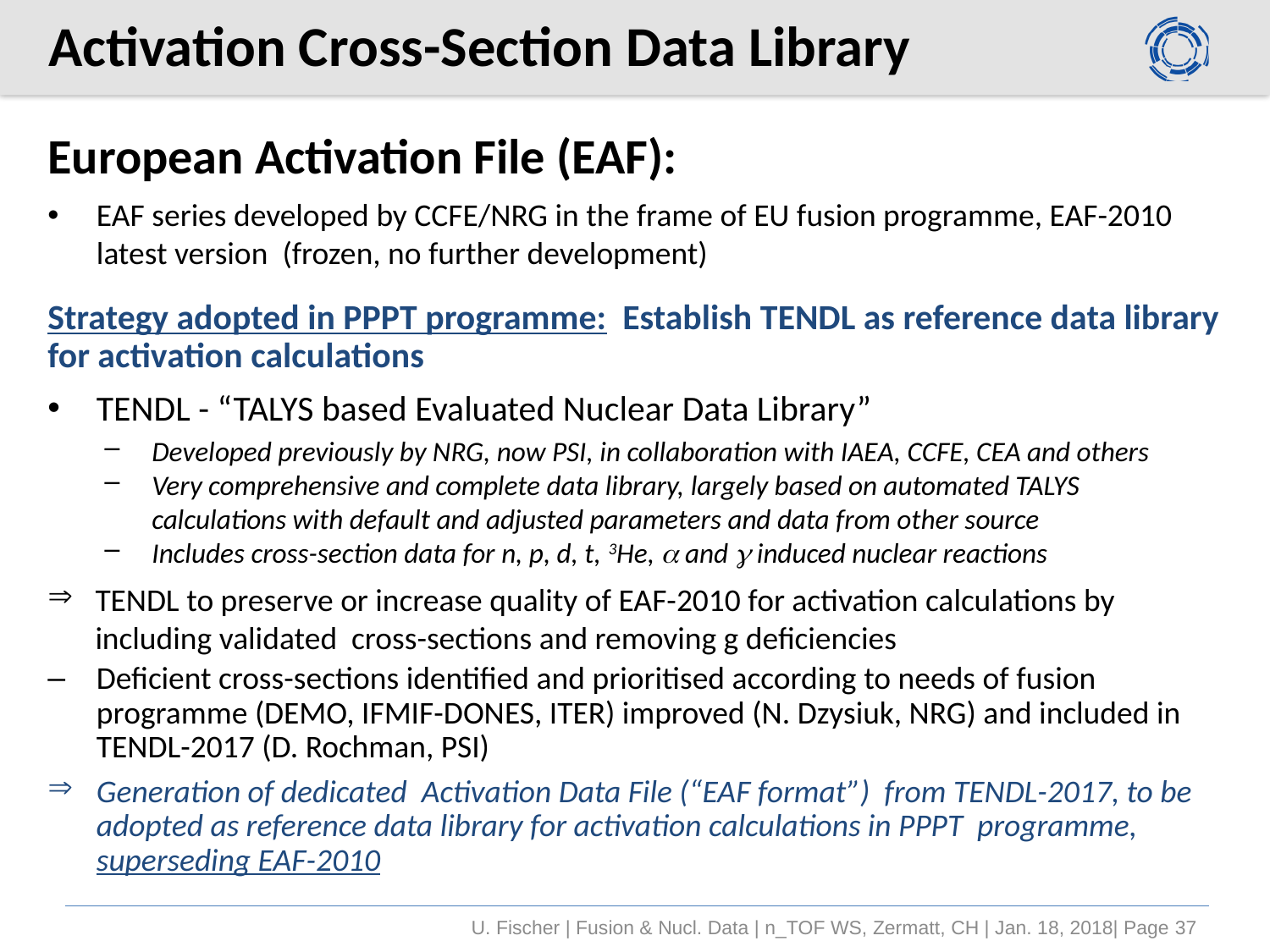

# Activation Cross-Section Data Library
European Activation File (EAF):
EAF series developed by CCFE/NRG in the frame of EU fusion programme, EAF-2010 latest version  (frozen, no further development)
Strategy adopted in PPPT programme:  Establish TENDL as reference data library for activation calculations
TENDL - “TALYS based Evaluated Nuclear Data Library”
Developed previously by NRG, now PSI, in collaboration with IAEA, CCFE, CEA and others
Very comprehensive and complete data library, largely based on automated TALYS  calculations with default and adjusted parameters and data from other source
Includes cross-section data for n, p, d, t, 3He, α and γ induced nuclear reactions
TENDL to preserve or increase quality of EAF-2010 for activation calculations by including validated  cross-sections and removing g deficiencies
Deficient cross-sections identified and prioritised according to needs of fusion programme (DEMO, IFMIF-DONES, ITER) improved (N. Dzysiuk, NRG) and included in TENDL-2017 (D. Rochman, PSI)
Generation of dedicated  Activation Data File (“EAF format”)  from TENDL-2017, to be adopted as reference data library for activation calculations in PPPT  programme, superseding EAF-2010
U. Fischer | Fusion & Nucl. Data | n_TOF WS, Zermatt, CH | Jan. 18, 2018| Page 37